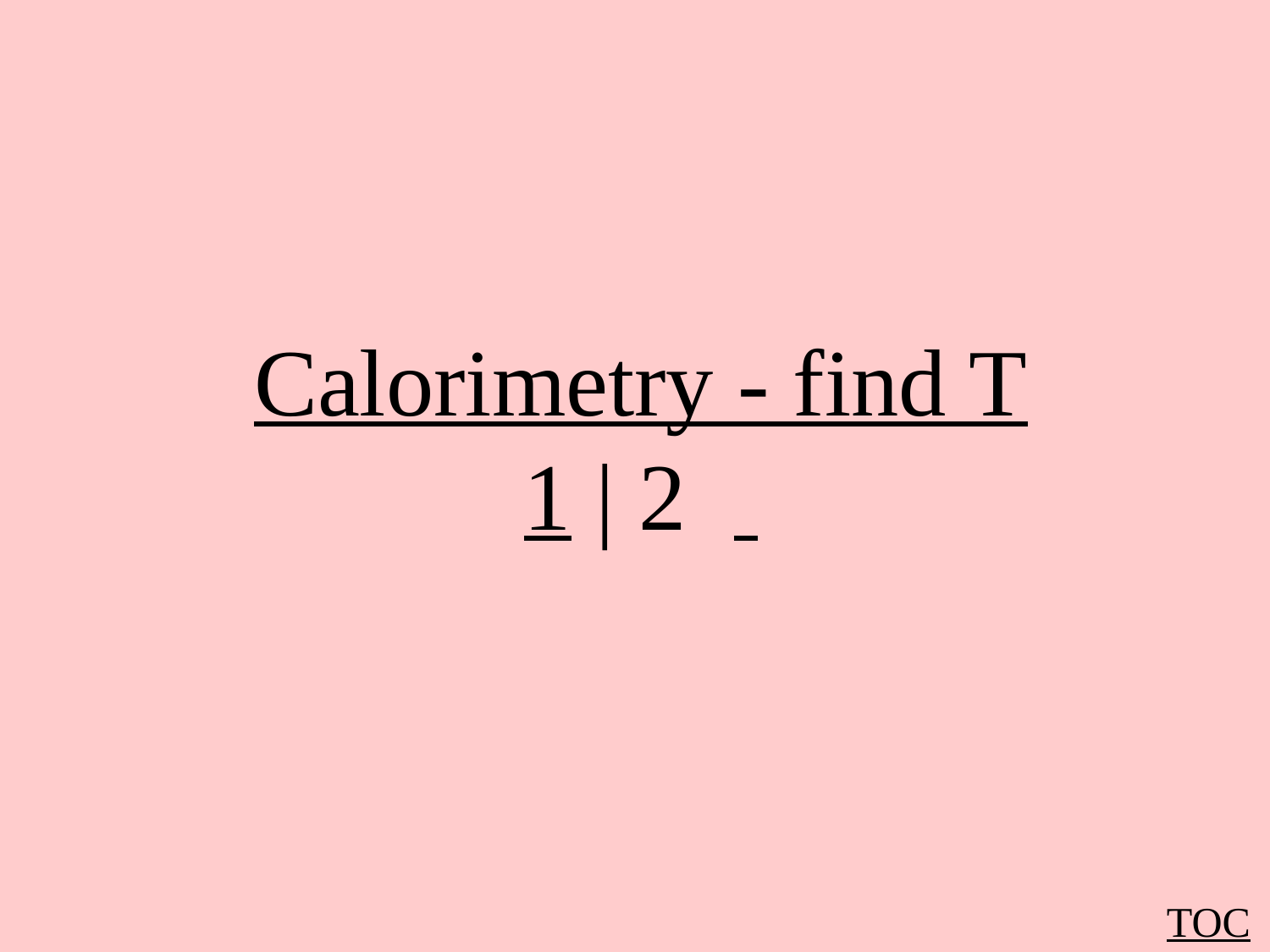

Calorimetry - find T
1 | 2
TOC